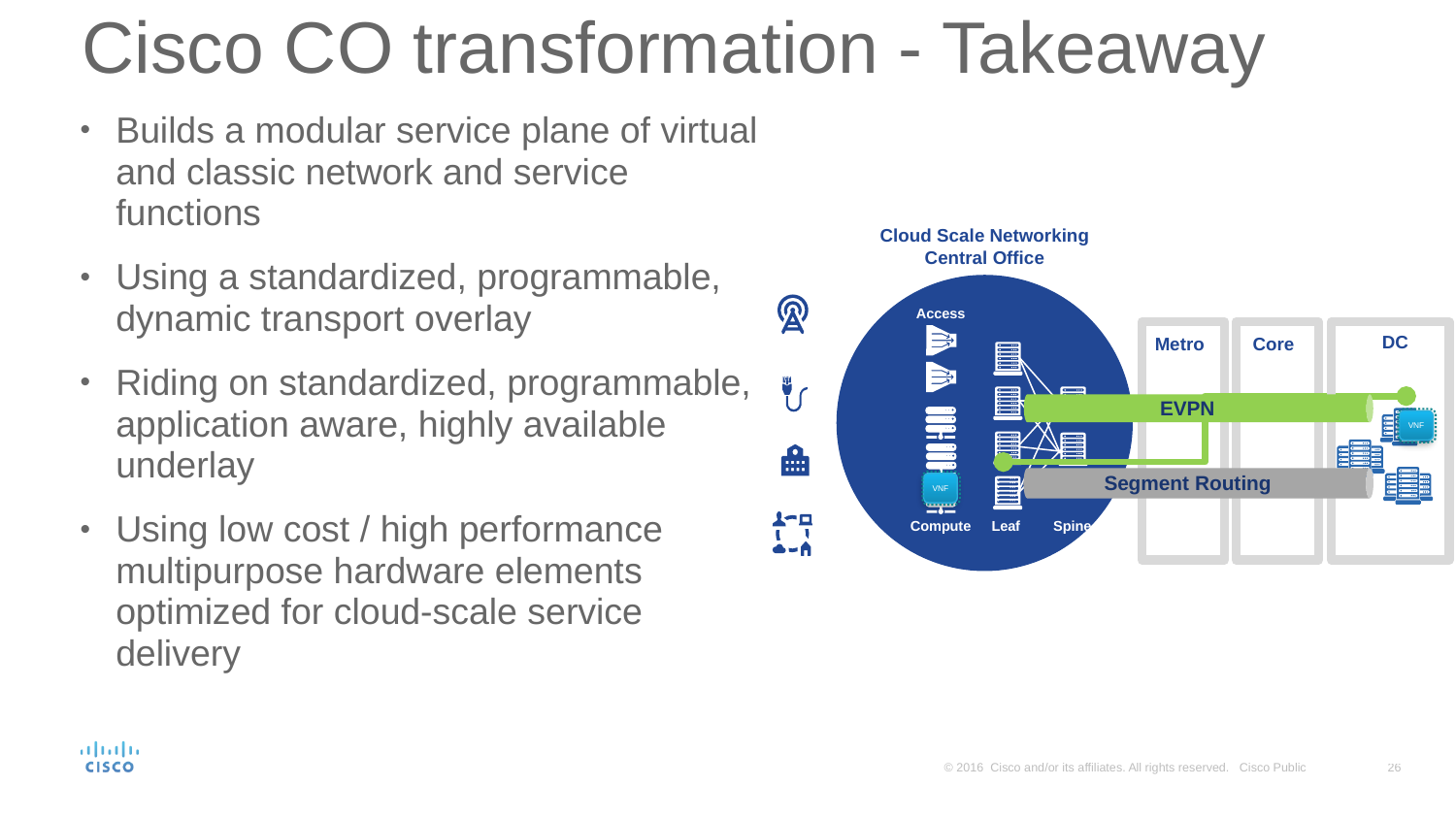

# Cisco CO transformation - Takeaway
Builds a modular service plane of virtual and classic network and service functions
Using a standardized, programmable, dynamic transport overlay
Riding on standardized, programmable, application aware, highly available underlay
Using low cost / high performance multipurpose hardware elements optimized for cloud-scale service delivery

Cloud Scale Networking
Central Office

Access

DC
Metro
Core

Leaf
Spine

Compute

EVPN

VNF
VNF

Segment Routing

VNF